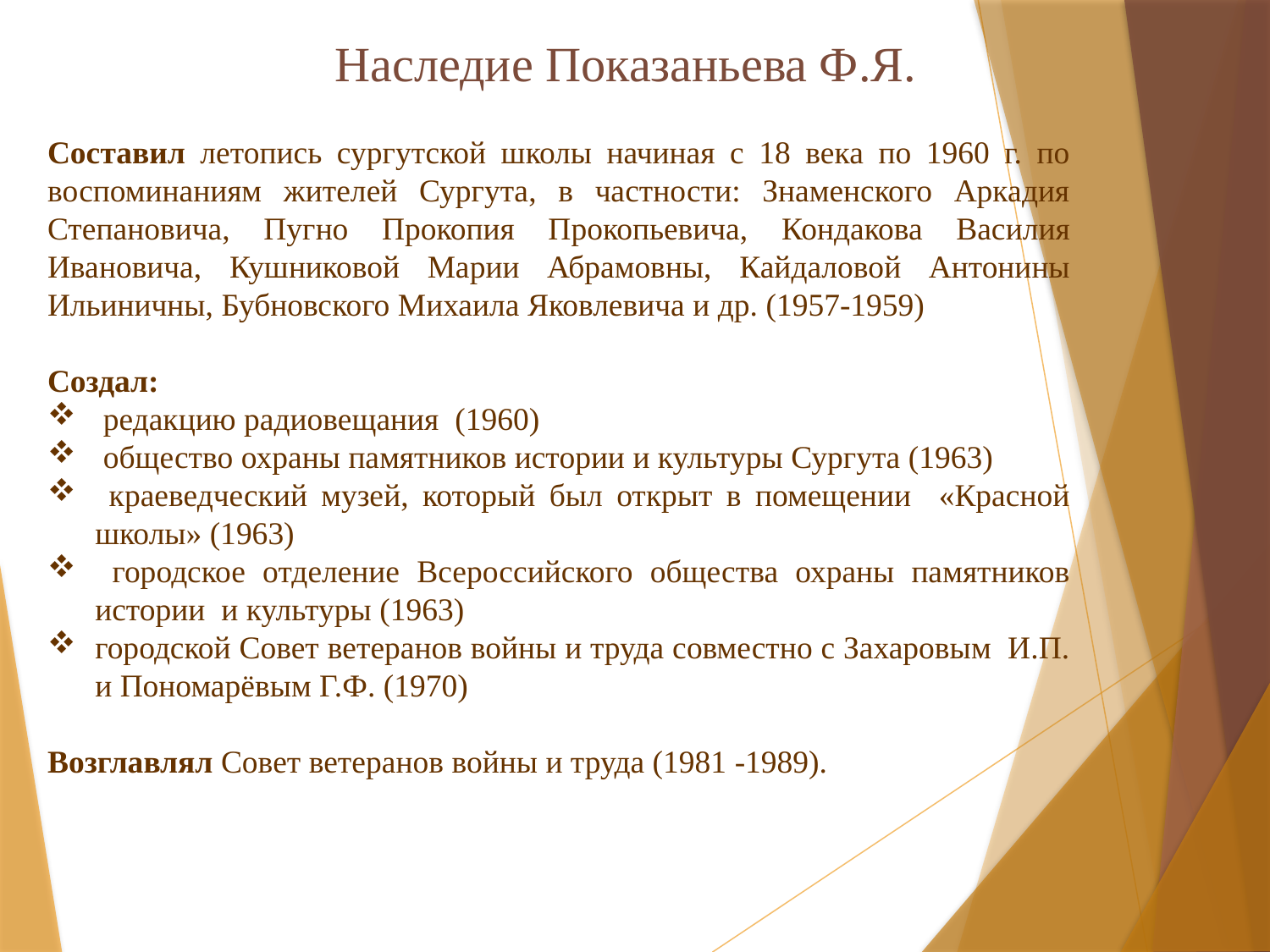

Наследие Показаньева Ф.Я.
Составил летопись сургутской школы начиная с 18 века по 1960 г. по воспоминаниям жителей Сургута, в частности: Знаменского Аркадия Степановича, Пугно Прокопия Прокопьевича, Кондакова Василия Ивановича, Кушниковой Марии Абрамовны, Кайдаловой Антонины Ильиничны, Бубновского Михаила Яковлевича и др. (1957-1959)

Создал:
 редакцию радиовещания  (1960)
 общество охраны памятников истории и культуры Сургута (1963)
 краеведческий музей, который был открыт в помещении  «Красной школы» (1963)
 городское отделение Всероссийского общества охраны памятников истории  и культуры (1963)
городской Совет ветеранов войны и труда совместно с Захаровым  И.П. и Пономарёвым Г.Ф. (1970)

Возглавлял Совет ветеранов войны и труда (1981 -1989).